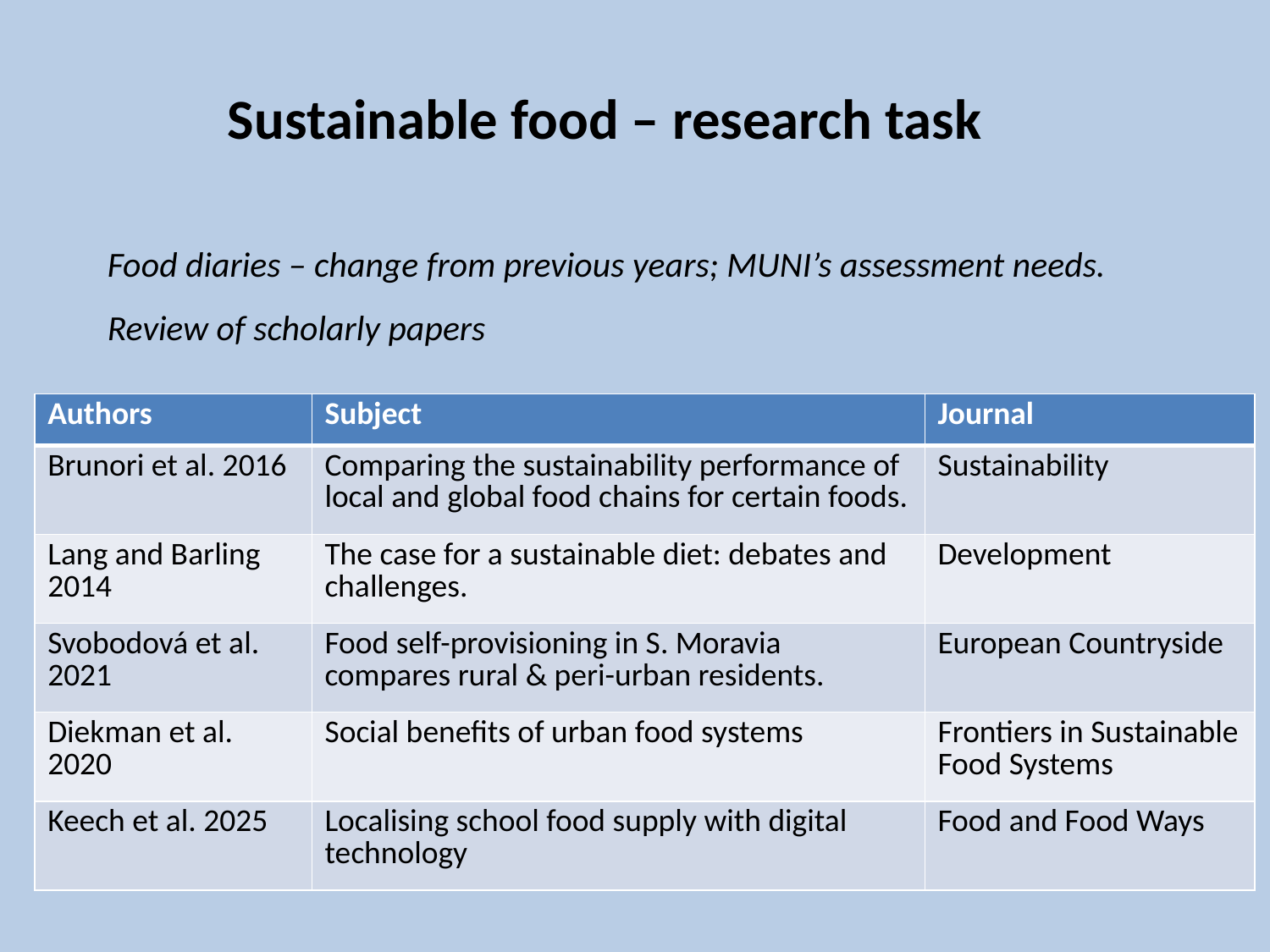

Sustainable food – research task
Food diaries – change from previous years; MUNI’s assessment needs.
Review of scholarly papers

| Authors | Subject | Journal |
| --- | --- | --- |
| Brunori et al. 2016 | Comparing the sustainability performance of local and global food chains for certain foods. | Sustainability |
| Lang and Barling 2014 | The case for a sustainable diet: debates and challenges. | Development |
| Svobodová et al. 2021 | Food self-provisioning in S. Moravia compares rural & peri-urban residents. | European Countryside |
| Diekman et al. 2020 | Social benefits of urban food systems | Frontiers in Sustainable Food Systems |
| Keech et al. 2025 | Localising school food supply with digital technology | Food and Food Ways |